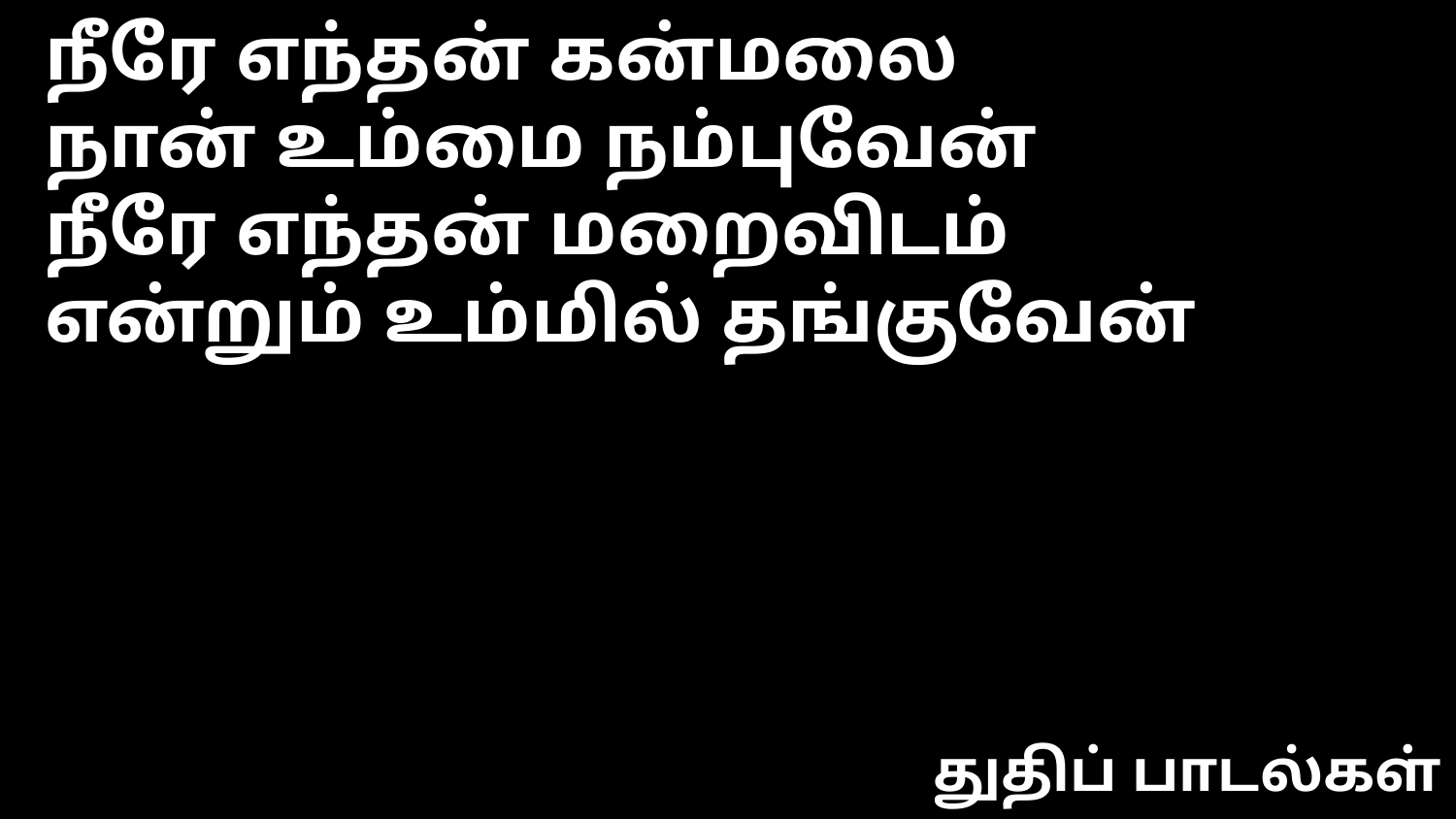

நீரே எந்தன் கன்மலை
நான் உம்மை நம்புவேன்
நீரே எந்தன் மறைவிடம்
என்றும் உம்மில் தங்குவேன்

துதிப் பாடல்கள்